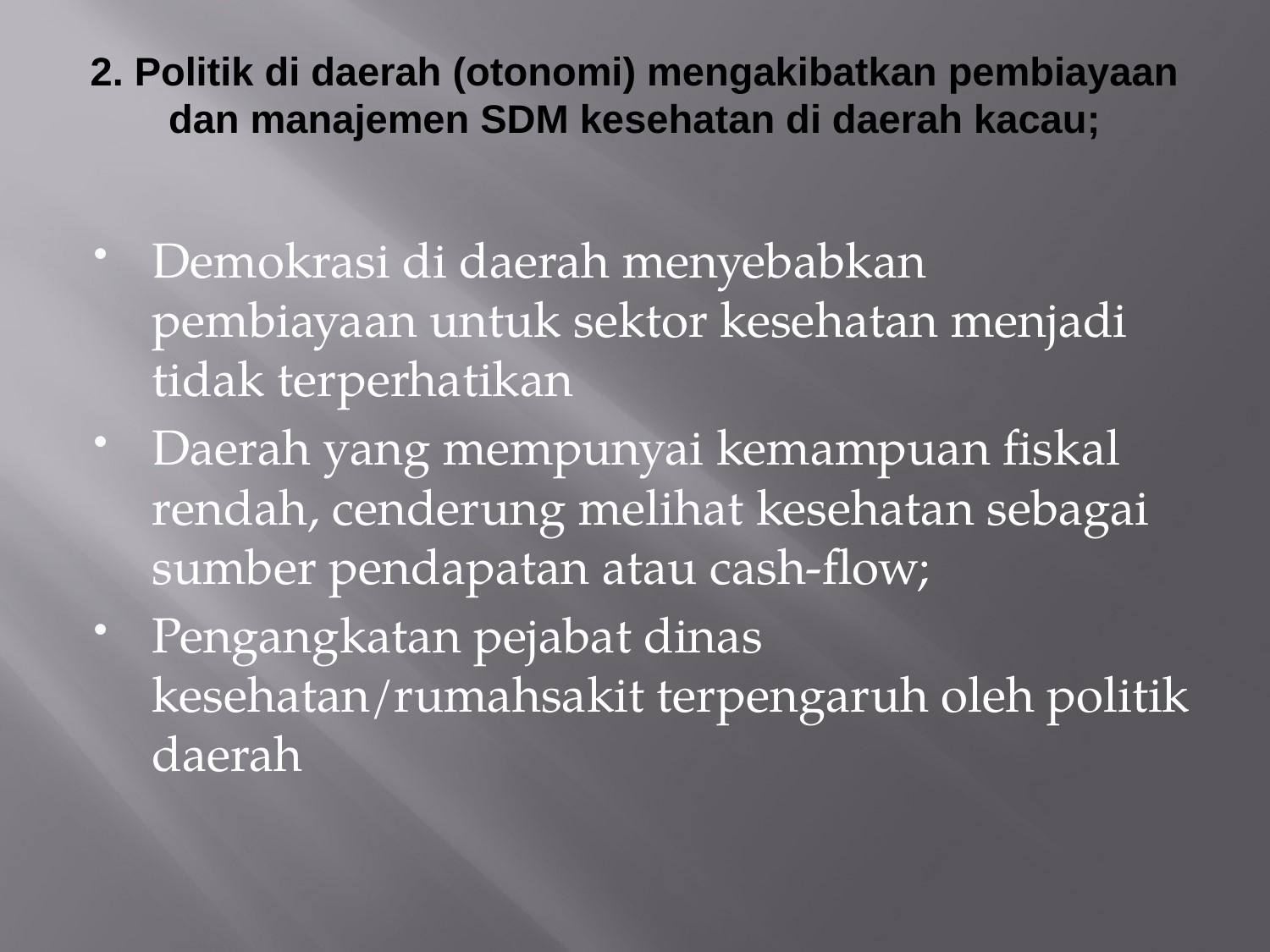

# 2. Politik di daerah (otonomi) mengakibatkan pembiayaan dan manajemen SDM kesehatan di daerah kacau;
Demokrasi di daerah menyebabkan pembiayaan untuk sektor kesehatan menjadi tidak terperhatikan
Daerah yang mempunyai kemampuan fiskal rendah, cenderung melihat kesehatan sebagai sumber pendapatan atau cash-flow;
Pengangkatan pejabat dinas kesehatan/rumahsakit terpengaruh oleh politik daerah